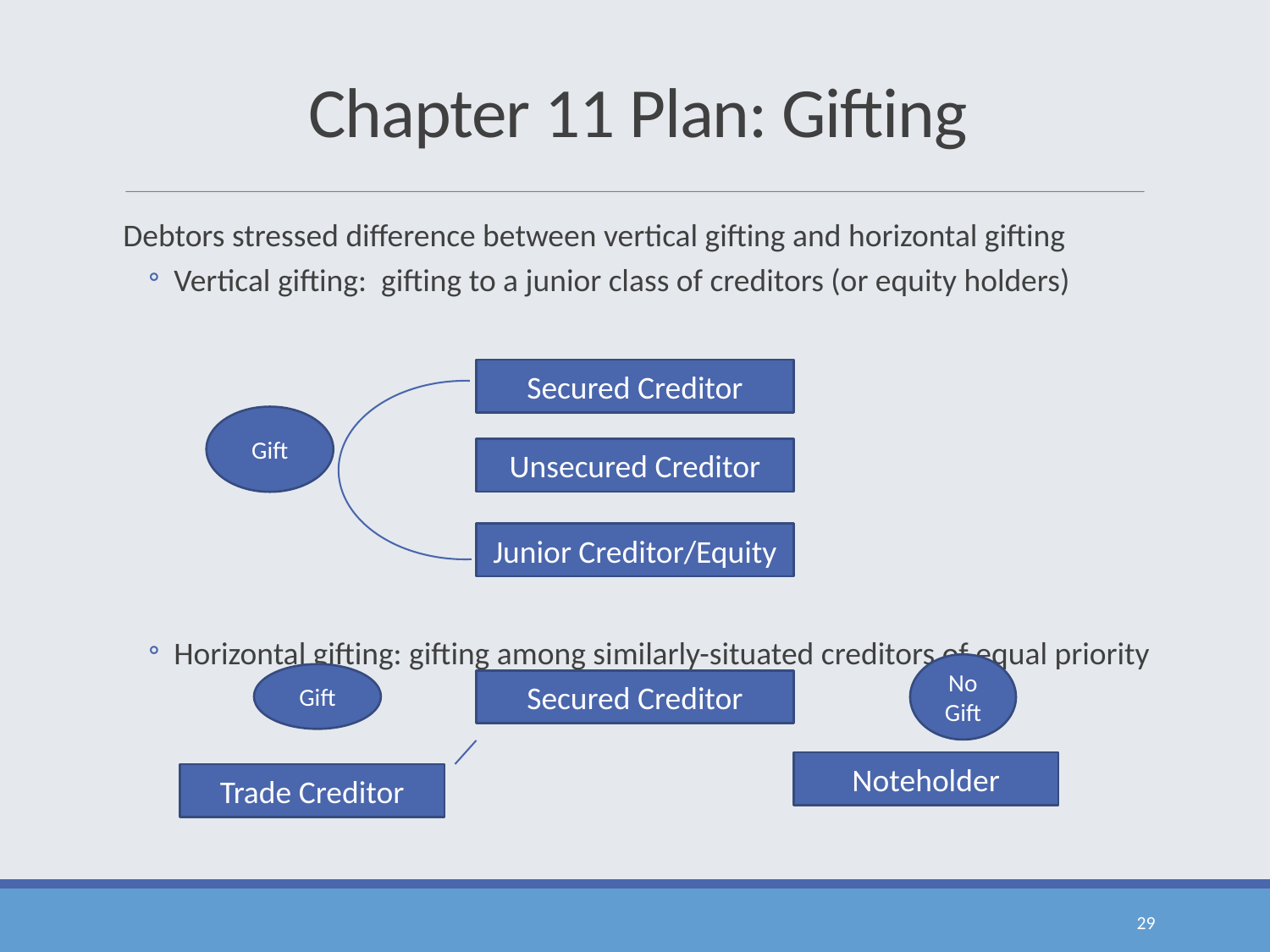

# Chapter 11 Plan: Gifting
Debtors stressed difference between vertical gifting and horizontal gifting
Vertical gifting:  gifting to a junior class of creditors (or equity holders)

Horizontal gifting: gifting among similarly-situated creditors of equal priority

Secured Creditor

Gift
Unsecured Creditor
Junior Creditor/Equity
No Gift
Gift
Secured Creditor
Noteholder
Trade Creditor
29